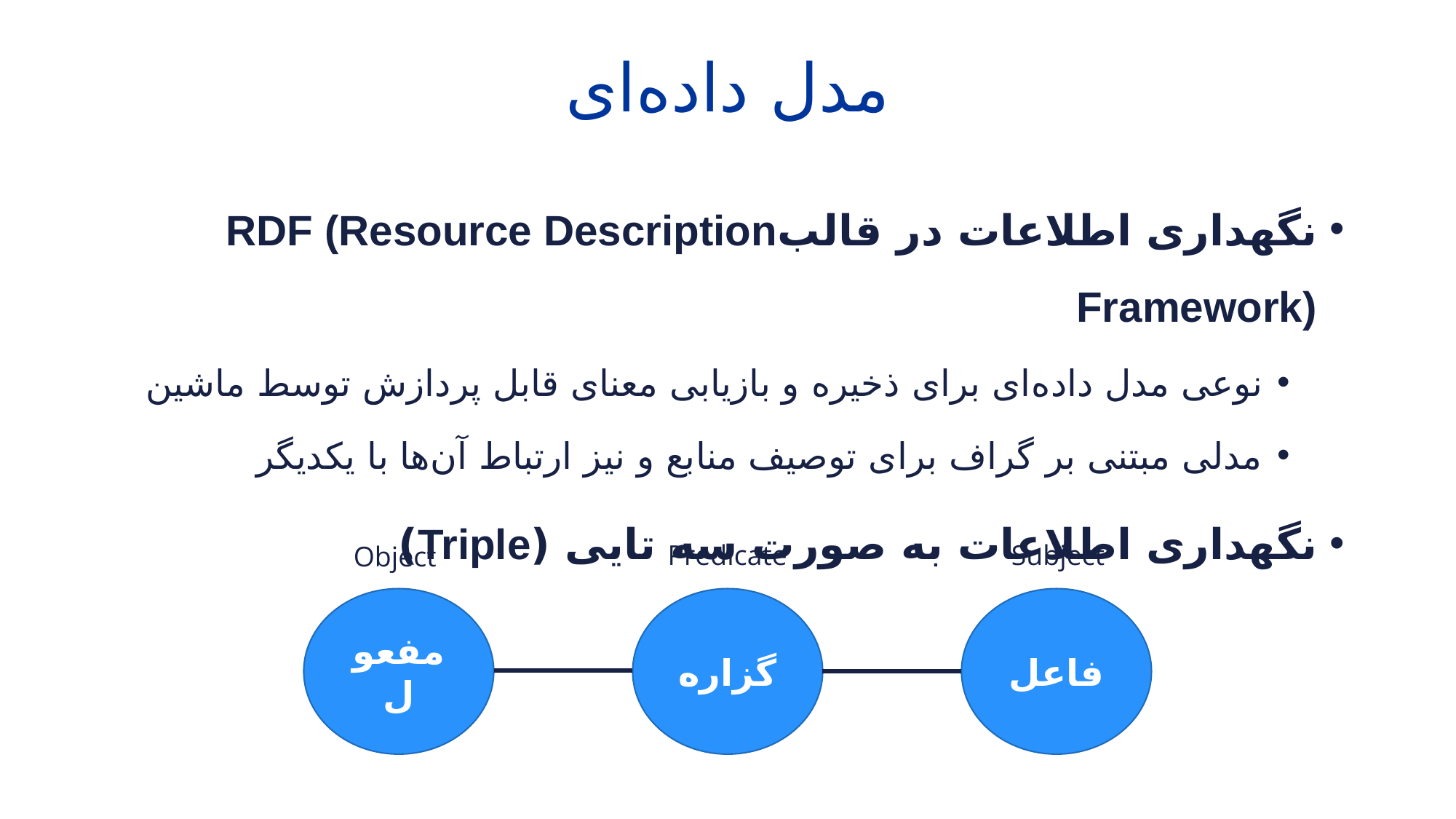

مدل داده‌ای
نگهداری اطلاعات در قالبRDF (Resource Description Framework)
نوعی مدل داده‌ای برای ذخیره و بازیابی معنای قابل پردازش توسط ماشین
مدلی مبتنی بر گراف برای توصیف منابع و نیز ارتباط آن‌ها با یکدیگر
نگهداری اطلاعات به صورت سه تایی (Triple)

Predicate
Subject
Object
مفعول
گزاره
فاعل